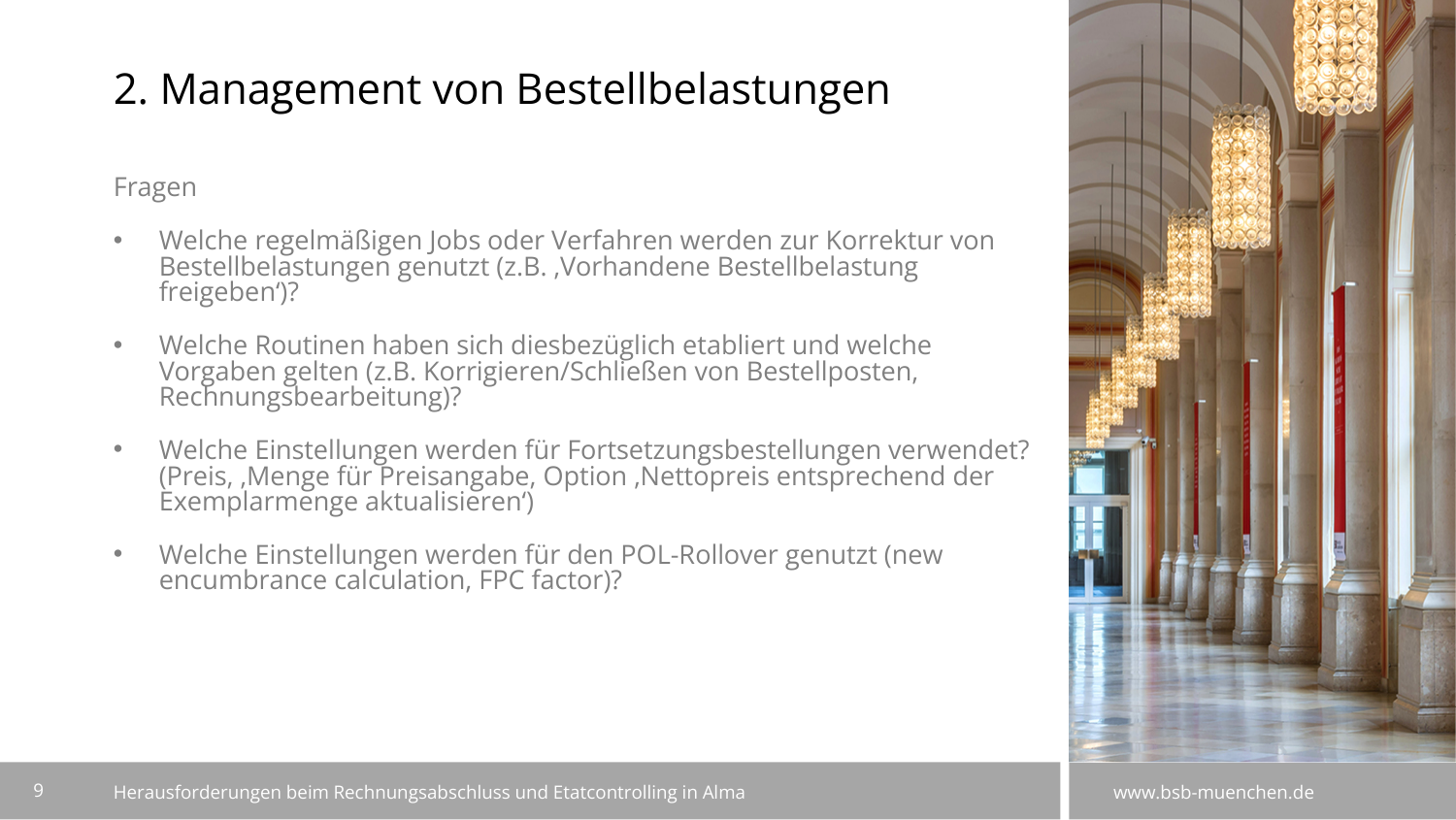

# 2. Management von Bestellbelastungen
Fragen
Welche regelmäßigen Jobs oder Verfahren werden zur Korrektur von Bestellbelastungen genutzt (z.B. ‚Vorhandene Bestellbelastung freigeben‘)?
Welche Routinen haben sich diesbezüglich etabliert und welche Vorgaben gelten (z.B. Korrigieren/Schließen von Bestellposten, Rechnungsbearbeitung)?
Welche Einstellungen werden für Fortsetzungsbestellungen verwendet? (Preis, ‚Menge für Preisangabe, Option ‚Nettopreis entsprechend der Exemplarmenge aktualisieren‘)
Welche Einstellungen werden für den POL-Rollover genutzt (new encumbrance calculation, FPC factor)?

9
Herausforderungen beim Rechnungsabschluss und Etatcontrolling in Alma